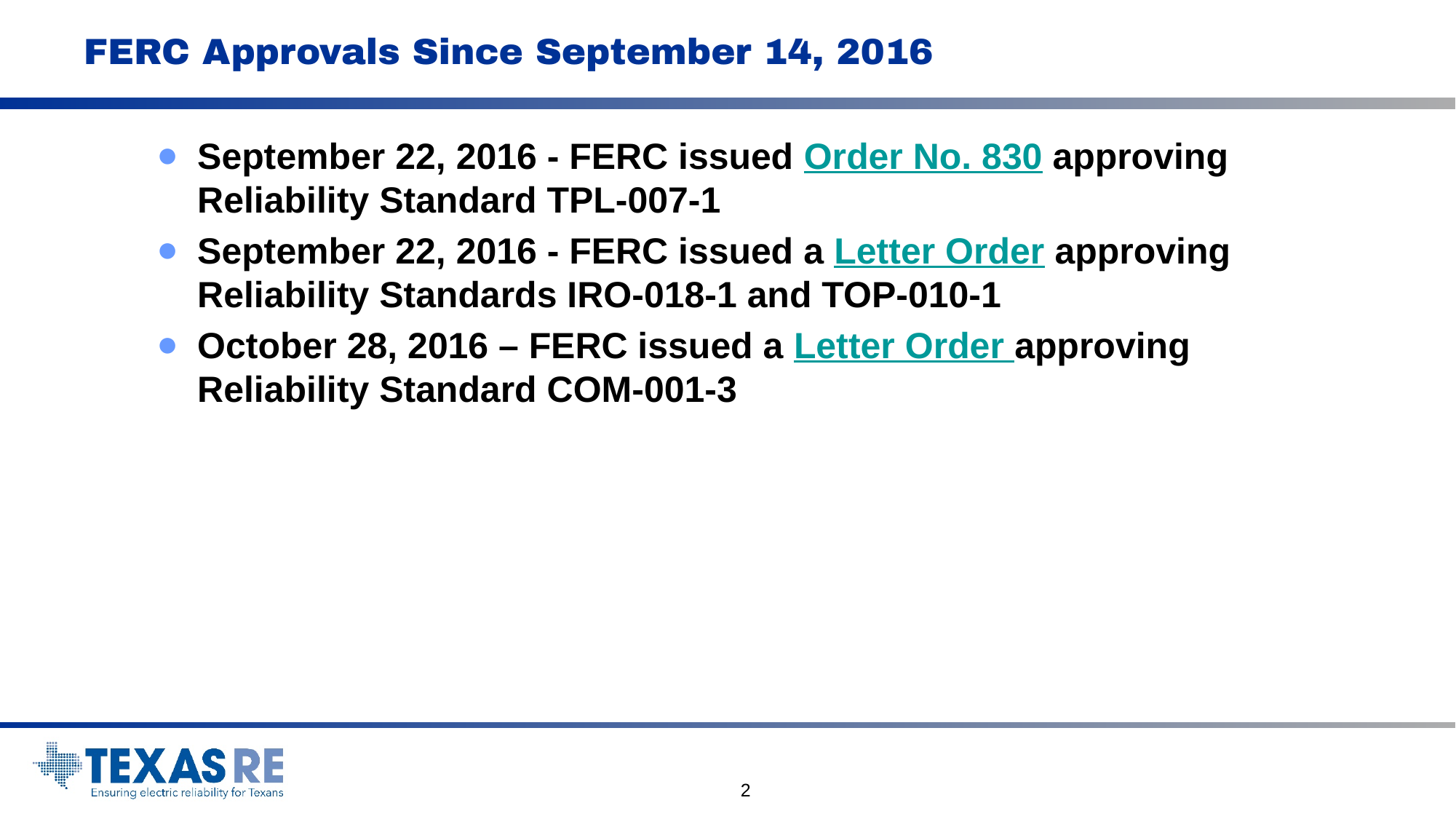

# FERC Approvals Since September 14, 2016
September 22, 2016 - FERC issued Order No. 830 approving Reliability Standard TPL-007-1
September 22, 2016 - FERC issued a Letter Order approving Reliability Standards IRO-018-1 and TOP-010-1
October 28, 2016 – FERC issued a Letter Order approving Reliability Standard COM-001-3